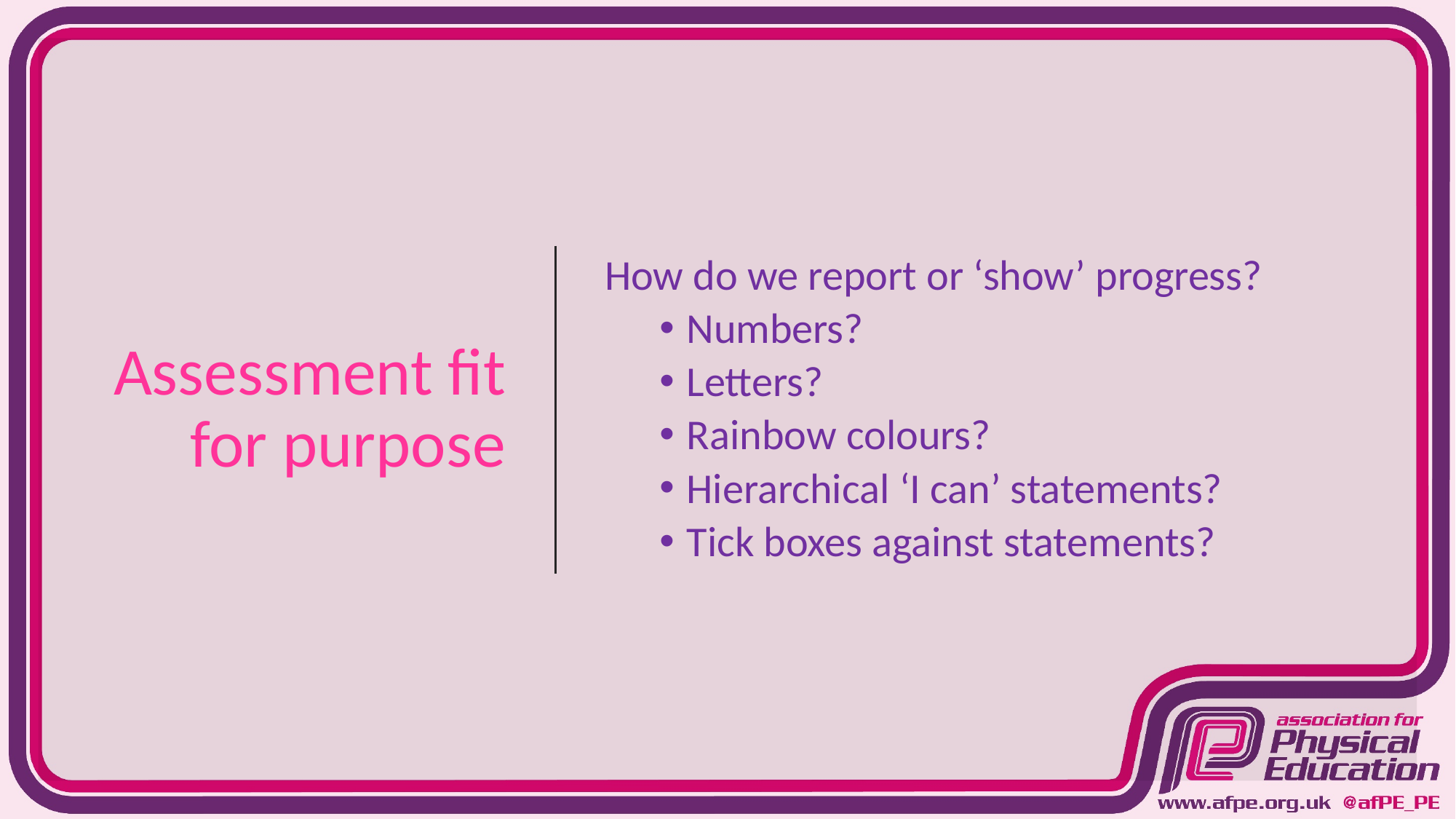

# Assessment fit for purpose
How do we report or ‘show’ progress?
Numbers?
Letters?
Rainbow colours?
Hierarchical ‘I can’ statements?
Tick boxes against statements?